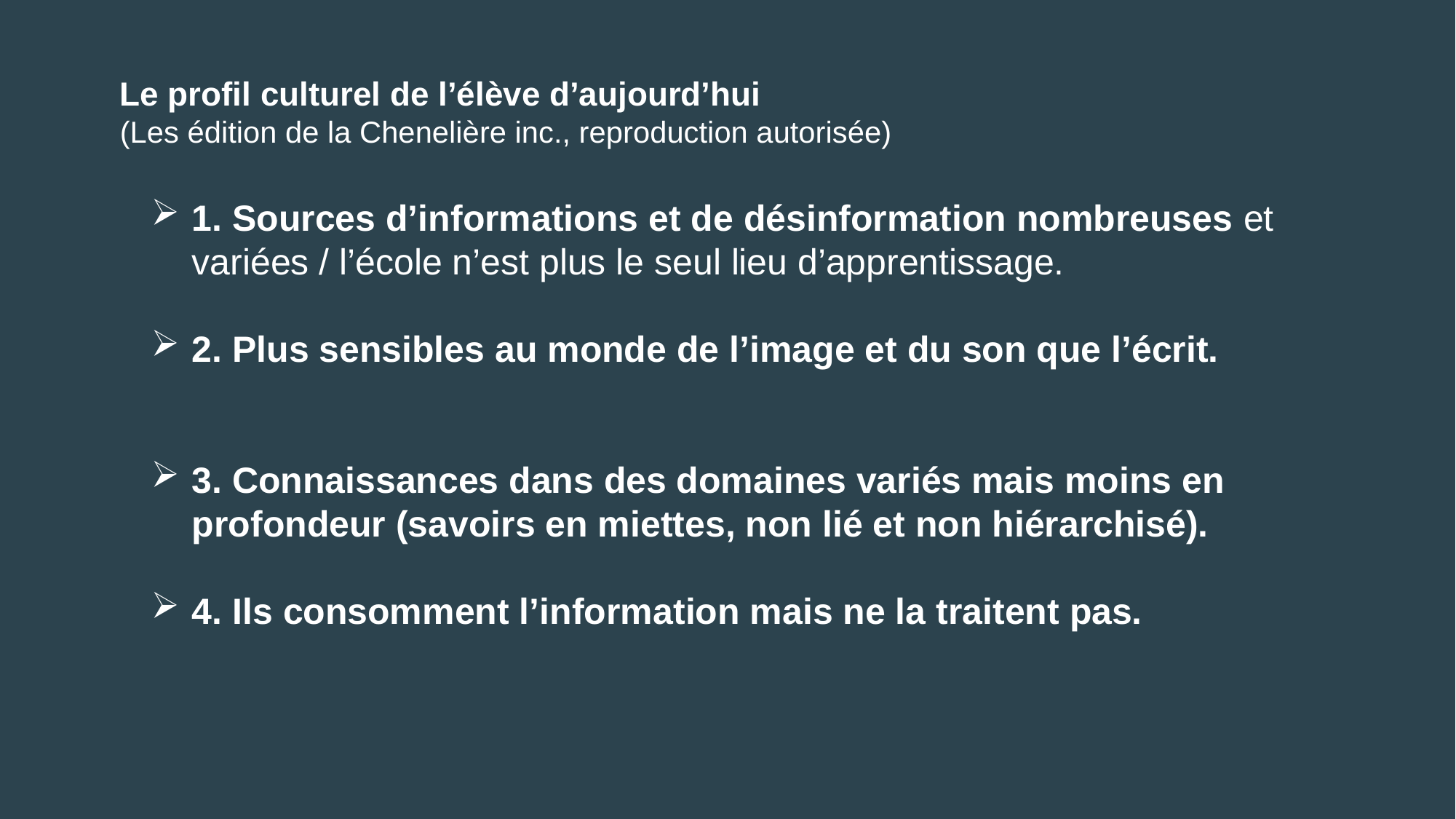

Le profil culturel de l’élève d’aujourd’hui
(Les édition de la Chenelière inc., reproduction autorisée)
1. Sources d’informations et de désinformation nombreuses et variées / l’école n’est plus le seul lieu d’apprentissage.

2. Plus sensibles au monde de l’image et du son que l’écrit.

3. Connaissances dans des domaines variés mais moins en profondeur (savoirs en miettes, non lié et non hiérarchisé).

4. Ils consomment l’information mais ne la traitent pas.